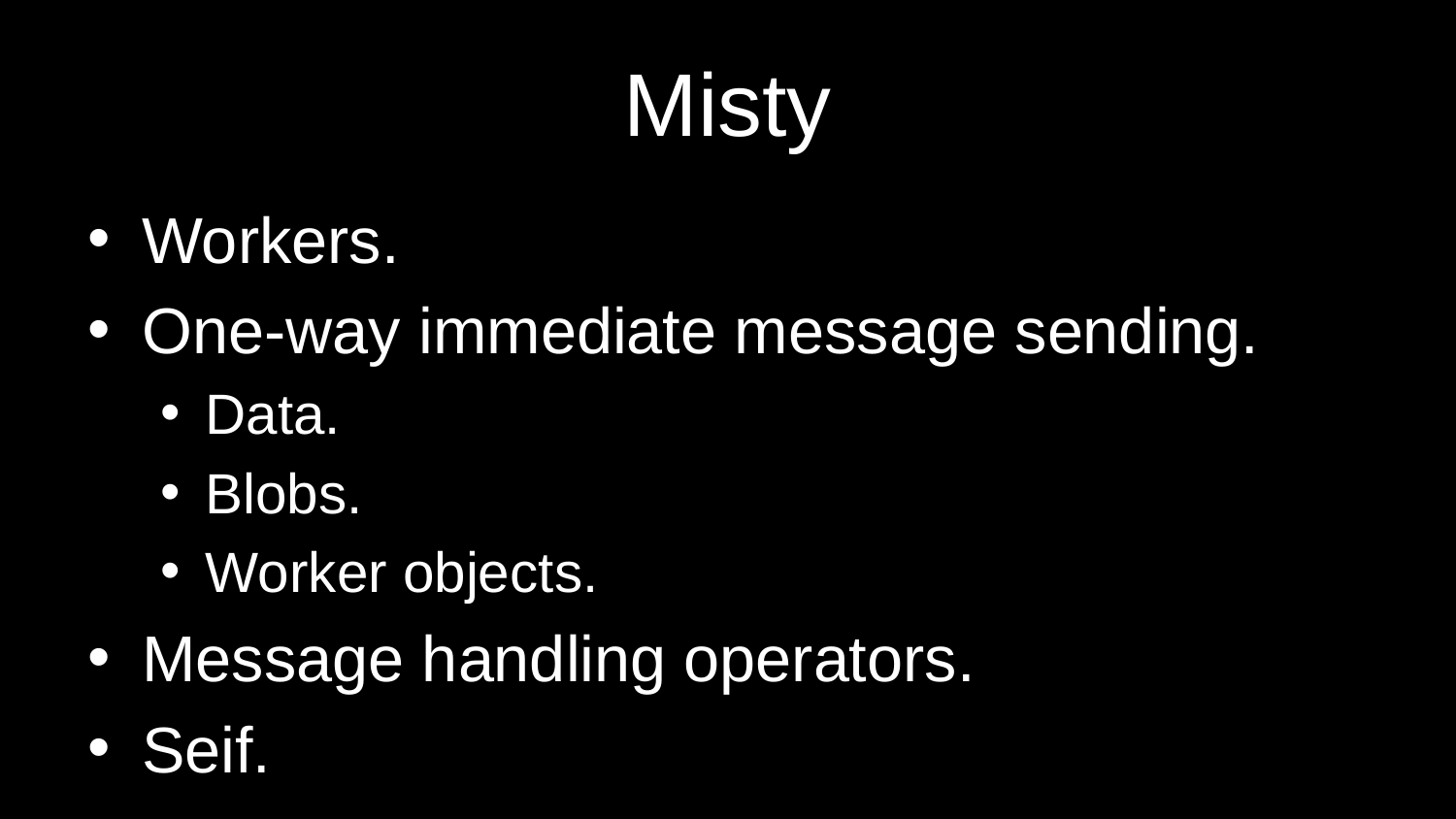

# Misty
Workers.
One-way immediate message sending.
Data.
Blobs.
Worker objects.
Message handling operators.
Seif.